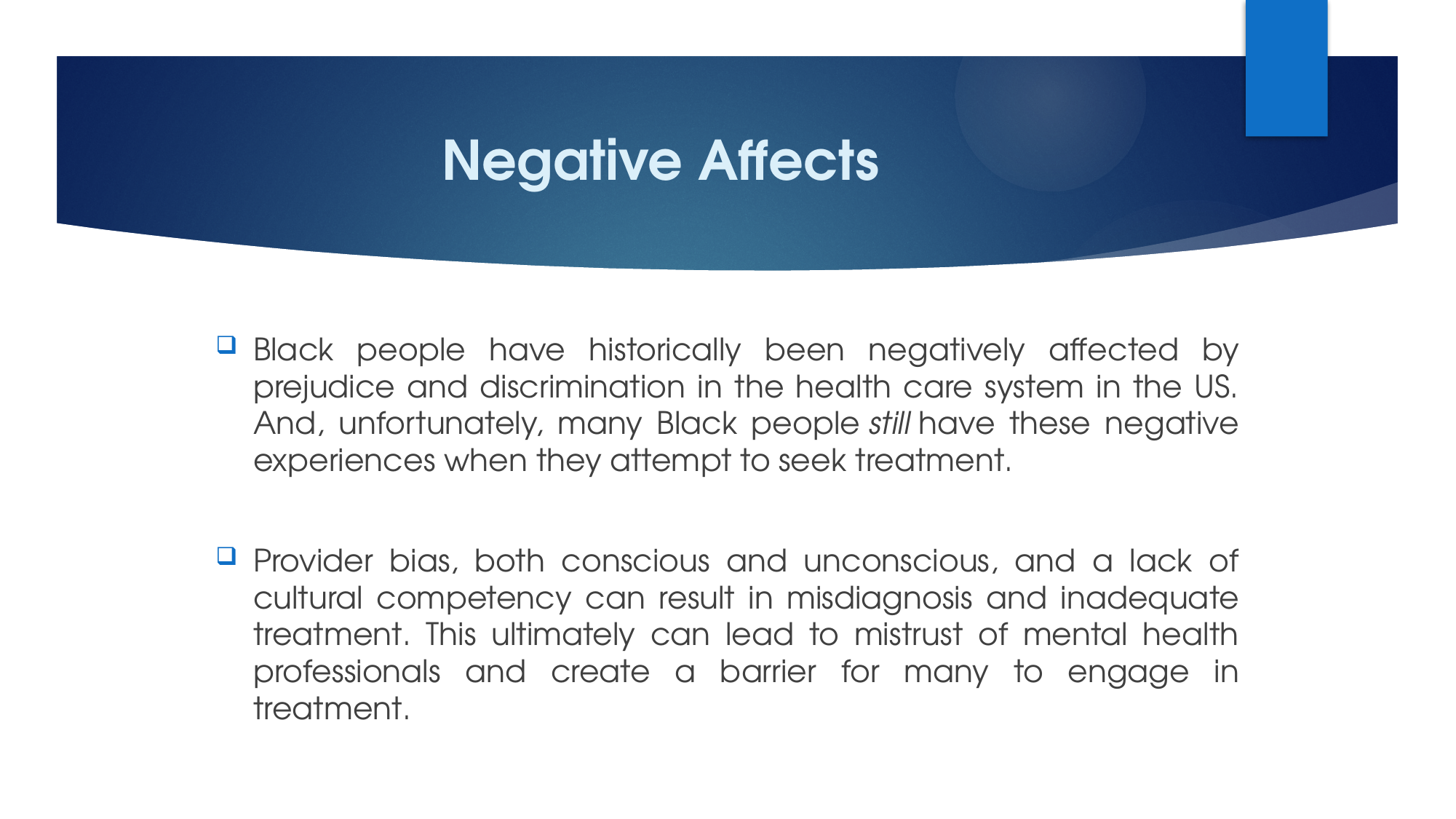

# Negative Affects
Black people have historically been negatively affected by prejudice and discrimination in the health care system in the US. And, unfortunately, many Black people still have these negative experiences when they attempt to seek treatment.

Provider bias, both conscious and unconscious, and a lack of cultural competency can result in misdiagnosis and inadequate treatment. This ultimately can lead to mistrust of mental health professionals and create a barrier for many to engage in treatment.